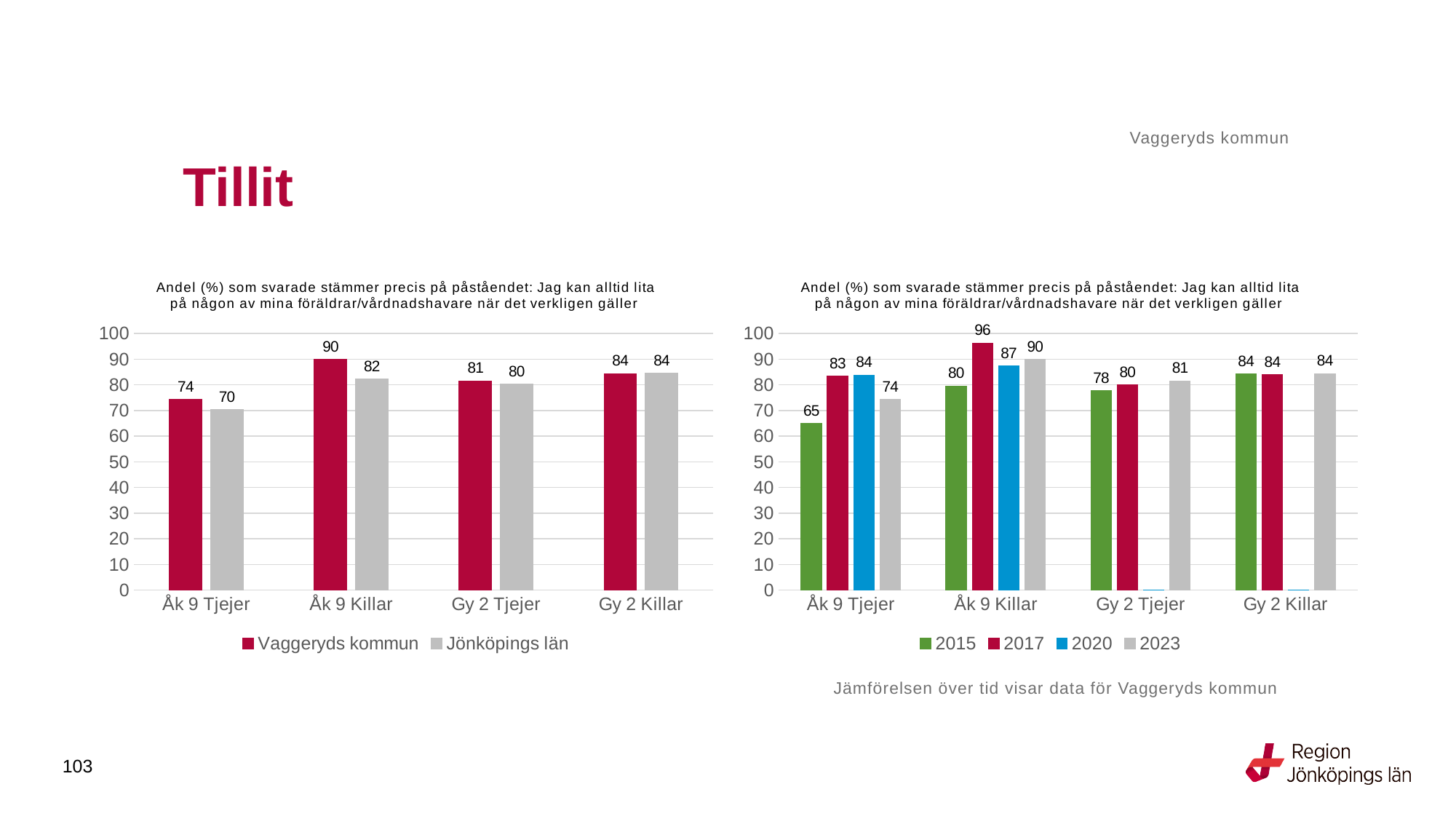

Vaggeryds kommun
# Tillit

### Chart: Andel (%) som svarade stämmer precis på påståendet: Jag kan alltid lita på någon av mina föräldrar/vårdnadshavare när det verkligen gäller

| Category | Vaggeryds kommun | Jönköpings län |
|---|---|---|
| Åk 9 Tjejer | 74.3243 | 70.4068 |
| Åk 9 Killar | 89.8551 | 82.3171 |
| Gy 2 Tjejer | 81.4815 | 80.2098 |
| Gy 2 Killar | 84.4444 | 84.4828 |

### Chart: Andel (%) som svarade stämmer precis på påståendet: Jag kan alltid lita på någon av mina föräldrar/vårdnadshavare när det verkligen gäller

| Category | 2015 | 2017 | 2020 | 2023 |
|---|---|---|---|---|
| Åk 9 Tjejer | 65.0 | 83.3333 | 83.7838 | 74.3243 |
| Åk 9 Killar | 79.5455 | 96.2963 | 87.3016 | 89.8551 |
| Gy 2 Tjejer | 77.7778 | 80.0 | None | 81.4815 |
| Gy 2 Killar | 84.2105 | 84.0 | None | 84.4444 |
Jämförelsen över tid visar data för Vaggeryds kommun
103